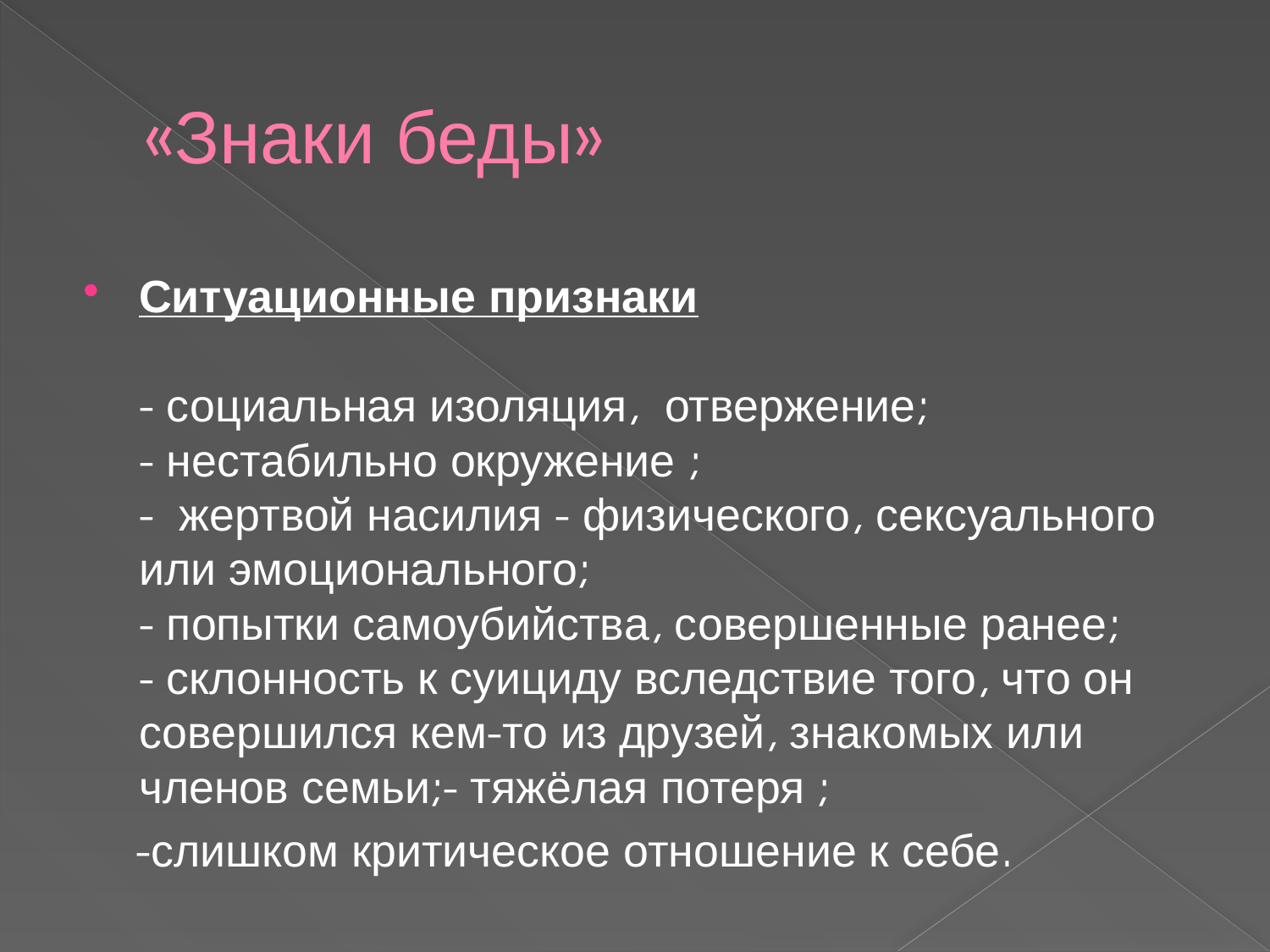

# «Знаки беды»
Ситуационные признаки
- социальная изоляция,  отвержение;
- нестабильно окружение ;
-  жертвой насилия - физического, сексуального или эмоционального;
- попытки самоубийства, совершенные ранее;
- склонность к суициду вследствие того, что он совершился кем-то из друзей, знакомых или членов семьи;- тяжёлая потеря ;
    -слишком критическое отношение к себе.